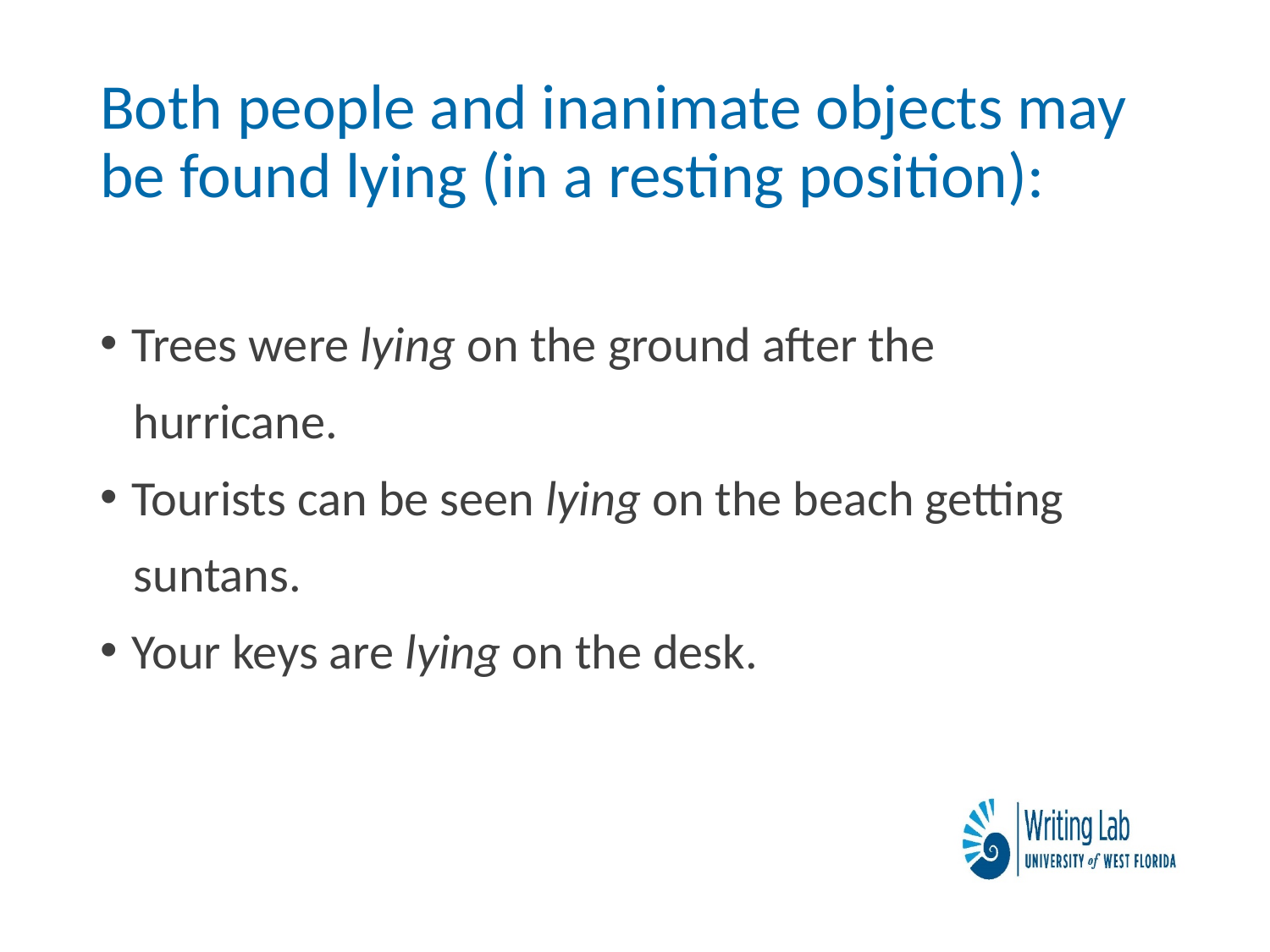

# Both people and inanimate objects may be found lying (in a resting position):
Trees were lying on the ground after the
   hurricane.
Tourists can be seen lying on the beach getting
   suntans.
Your keys are lying on the desk.